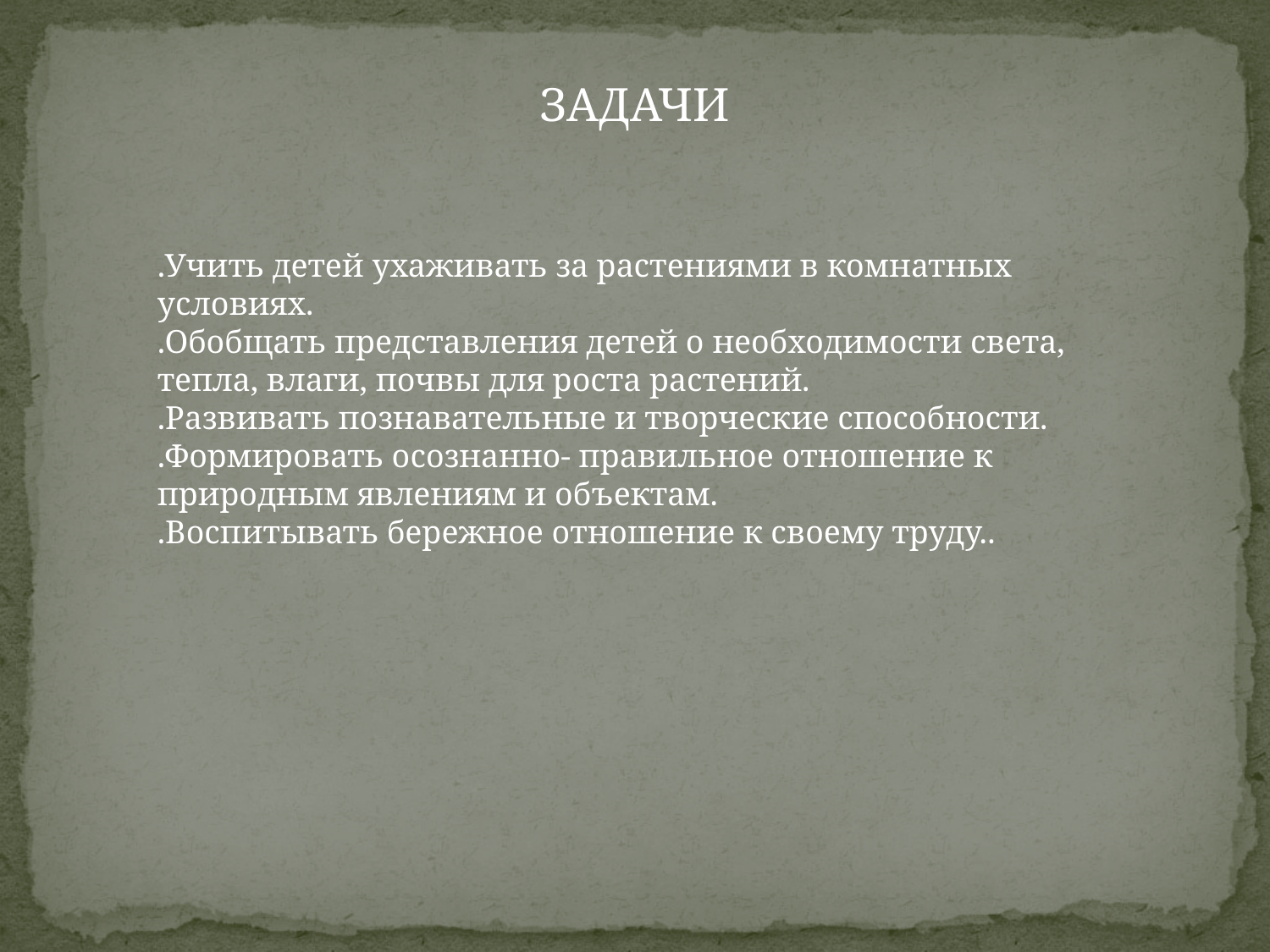

ЗАДАЧИ
.Учить детей ухаживать за растениями в комнатных условиях.
.Обобщать представления детей о необходимости света, тепла, влаги, почвы для роста растений.
.Развивать познавательные и творческие способности.
.Формировать осознанно- правильное отношение к природным явлениям и объектам.
.Воспитывать бережное отношение к своему труду..